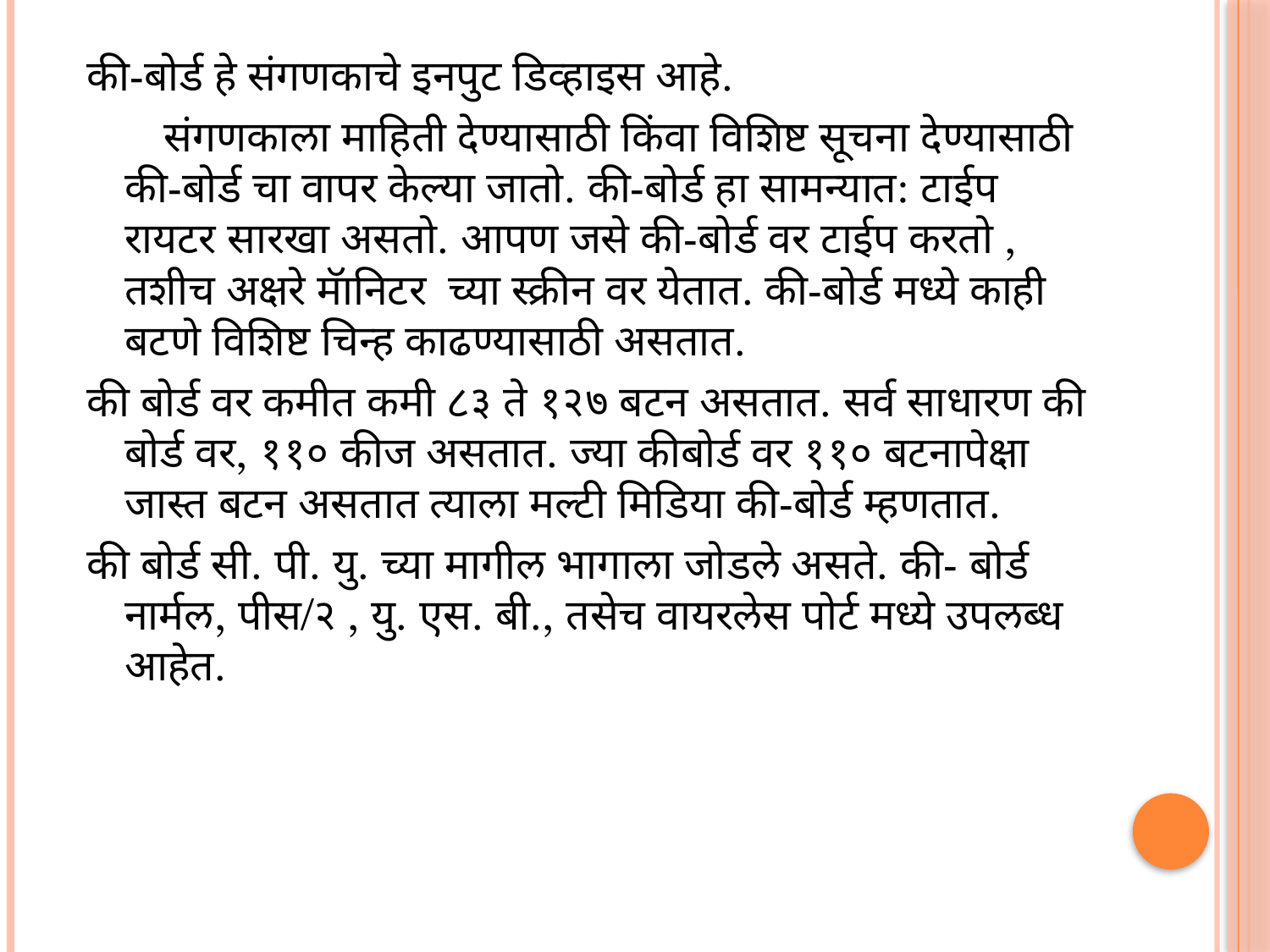

की-बोर्ड हे संगणकाचे इनपुट डिव्हाइस आहे.
       संगणकाला माहिती देण्यासाठी किंवा विशिष्ट सूचना देण्यासाठी की-बोर्ड चा वापर केल्या जातो. की-बोर्ड हा सामन्यात: टाईप रायटर सारखा असतो. आपण जसे की-बोर्ड वर टाईप करतो , तशीच अक्षरे मॅानिटर  च्या स्क्रीन वर येतात. की-बोर्ड मध्ये काही बटणे विशिष्ट चिन्ह काढण्यासाठी असतात.
की बोर्ड वर कमीत कमी ८३ ते १२७ बटन असतात. सर्व साधारण की बोर्ड वर, ११० कीज असतात. ज्या कीबोर्ड वर ११० बटनापेक्षा जास्त बटन असतात त्याला मल्टी मिडिया की-बोर्ड म्हणतात.
की बोर्ड सी. पी. यु. च्या मागील भागाला जोडले असते. की- बोर्ड नार्मल, पीस/२ , यु. एस. बी., तसेच वायरलेस पोर्ट मध्ये उपलब्ध आहेत.